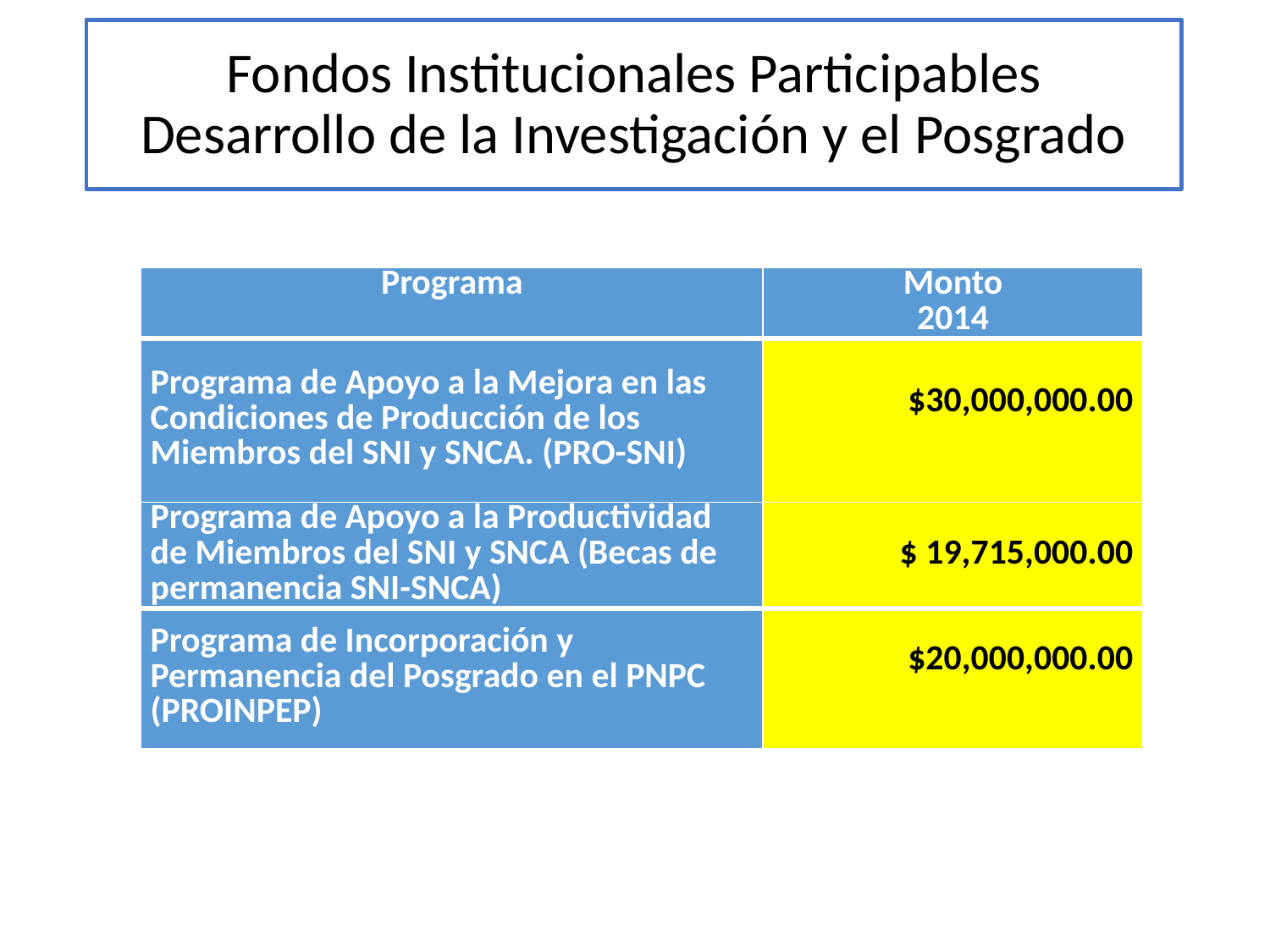

# Fondos Institucionales Participables Desarrollo de la Investigación y el Posgrado
| Programa | Monto 2014 |
| --- | --- |
| Programa de Apoyo a la Mejora en las Condiciones de Producción de los Miembros del SNI y SNCA. (PRO-SNI) | $30,000,000.00 |
| Programa de Apoyo a la Productividad de Miembros del SNI y SNCA (Becas de permanencia SNI-SNCA) | $ 19,715,000.00 |
| Programa de Incorporación y Permanencia del Posgrado en el PNPC (PROINPEP) | $20,000,000.00 |